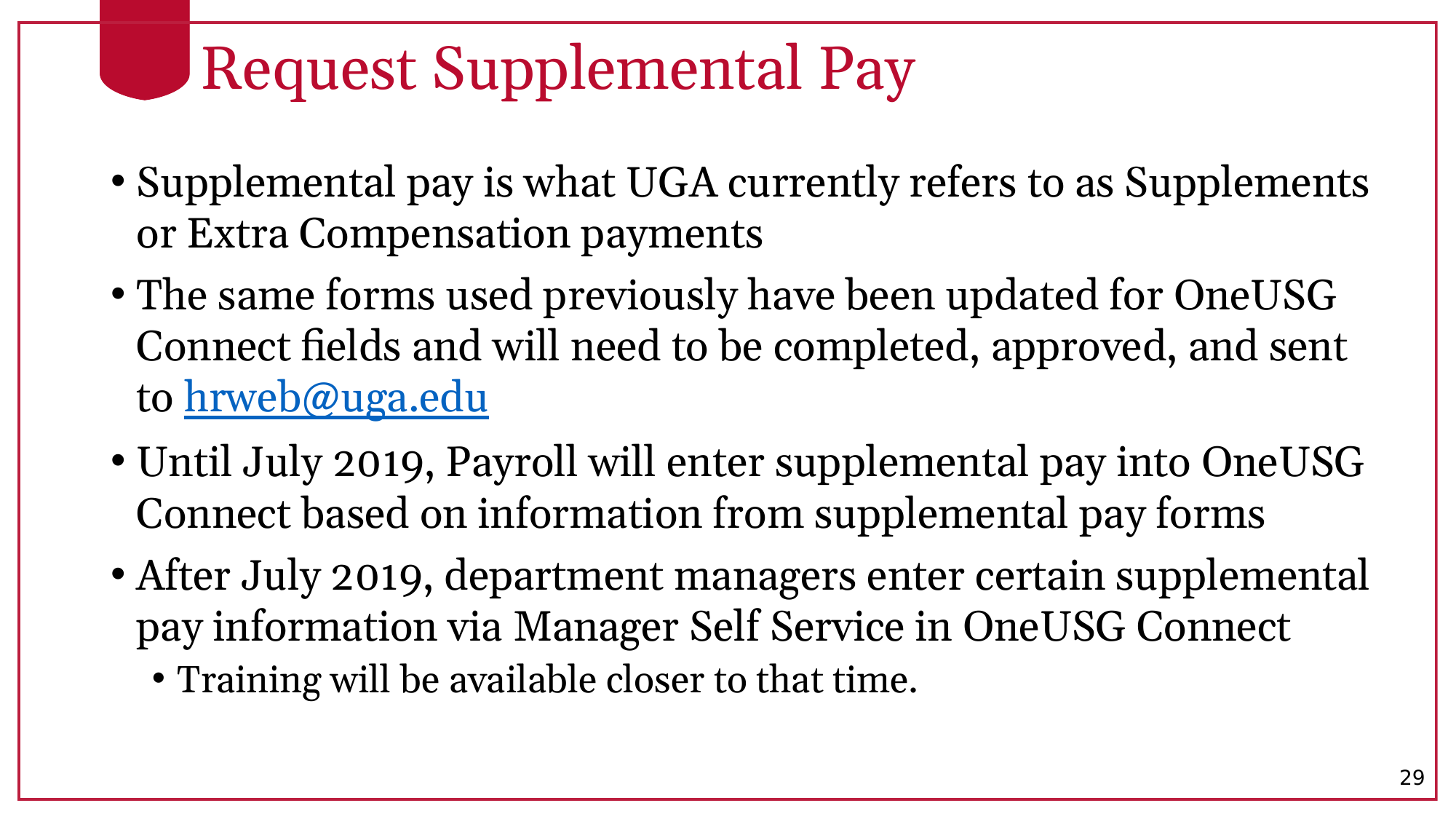

# Request Supplemental Pay
Supplemental pay is what UGA currently refers to as Supplements or Extra Compensation payments
The same forms used previously have been updated for OneUSG Connect fields and will need to be completed, approved, and sent to hrweb@uga.edu
Until July 2019, Payroll will enter supplemental pay into OneUSG Connect based on information from supplemental pay forms
After July 2019, department managers enter certain supplemental pay information via Manager Self Service in OneUSG Connect
Training will be available closer to that time.
29